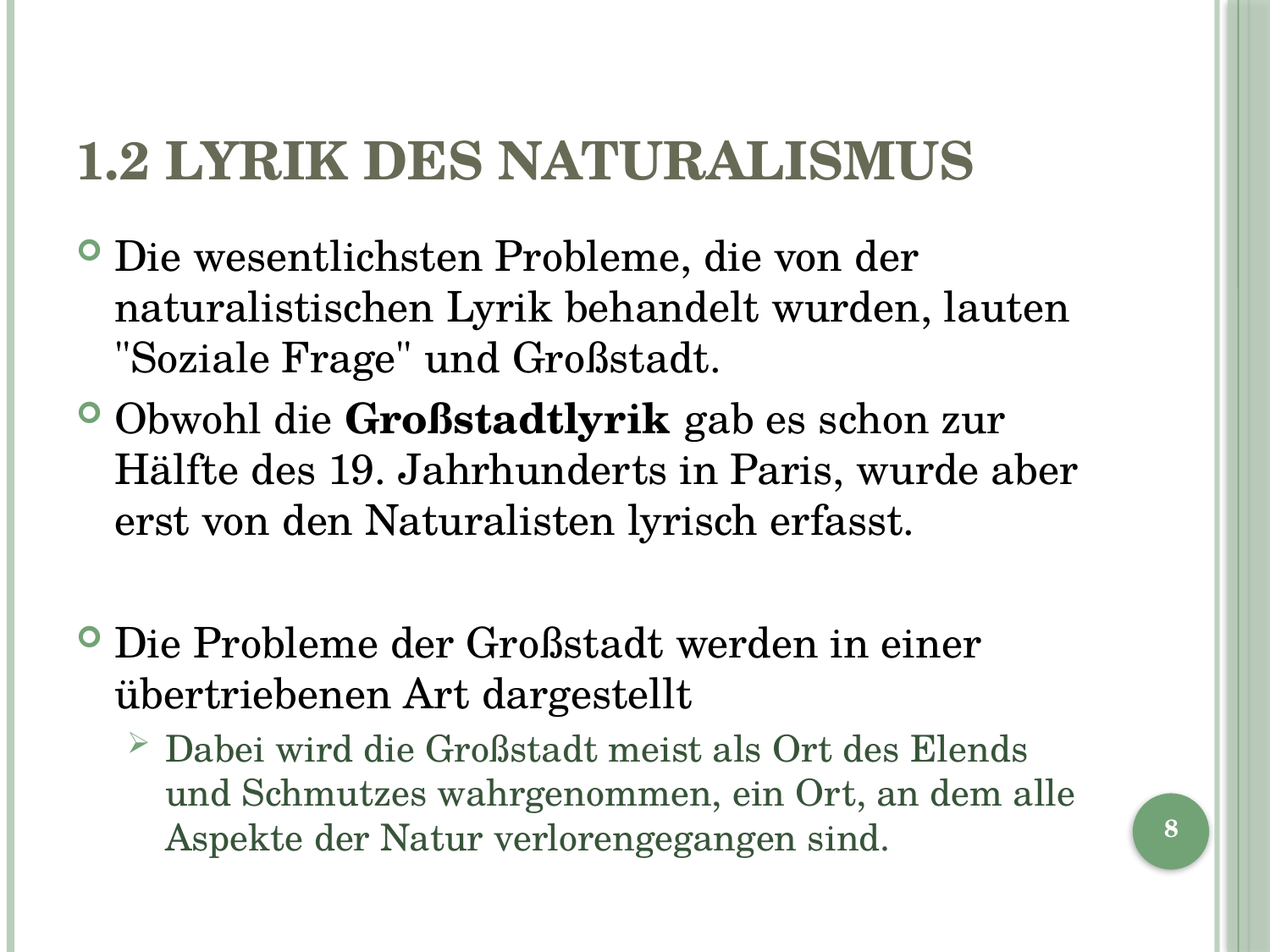

# 1.2 Lyrik des Naturalismus
Die wesentlichsten Probleme, die von der naturalistischen Lyrik behandelt wurden, lauten "Soziale Frage" und Großstadt.
Obwohl die Großstadtlyrik gab es schon zur Hälfte des 19. Jahrhunderts in Paris, wurde aber erst von den Naturalisten lyrisch erfasst.

Die Probleme der Großstadt werden in einer übertriebenen Art dargestellt
Dabei wird die Großstadt meist als Ort des Elends und Schmutzes wahrgenommen, ein Ort, an dem alle Aspekte der Natur verlorengegangen sind.
8